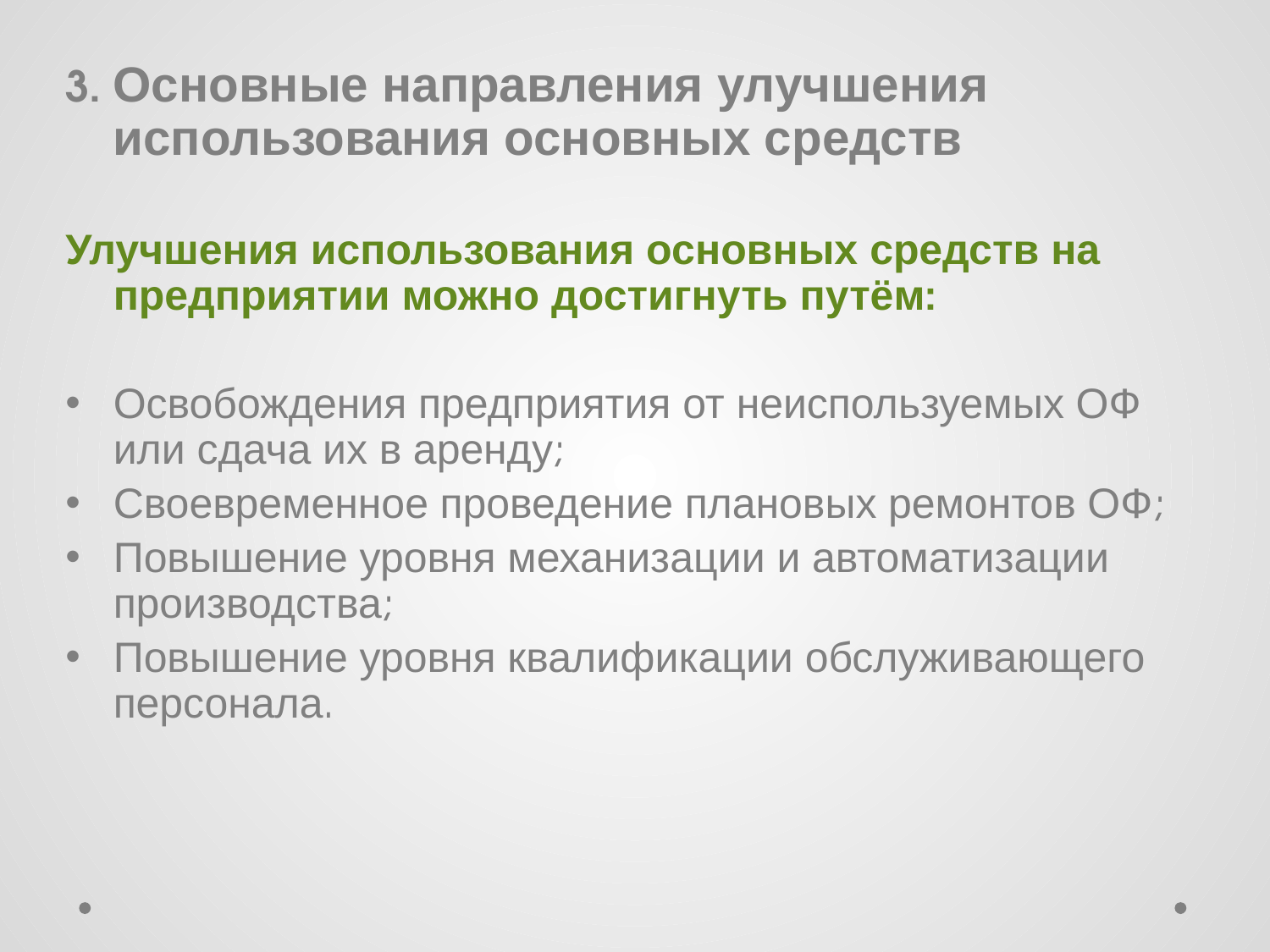

3. Основные направления улучшения использования основных средств

Улучшения использования основных средств на предприятии можно достигнуть путём:

Освобождения предприятия от неиспользуемых ОФ или сдача их в аренду;
Своевременное проведение плановых ремонтов ОФ;
Повышение уровня механизации и автоматизации производства;
Повышение уровня квалификации обслуживающего персонала.